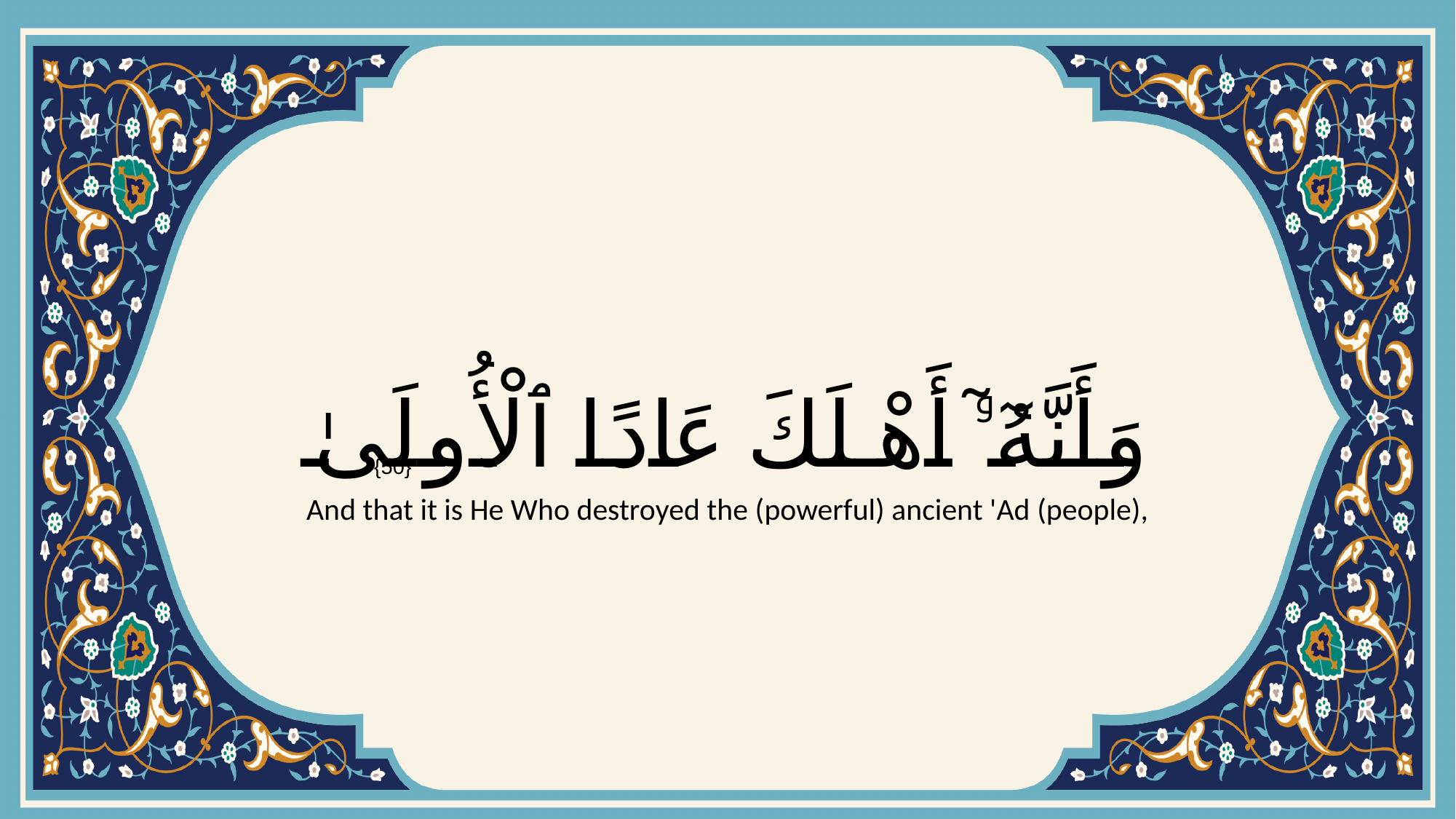

# وَأَنَّهُۥٓ أَهْلَكَ عَادًا ٱلْأُولَىٰ
{50}
And that it is He Who destroyed the (powerful) ancient 'Ad (people),